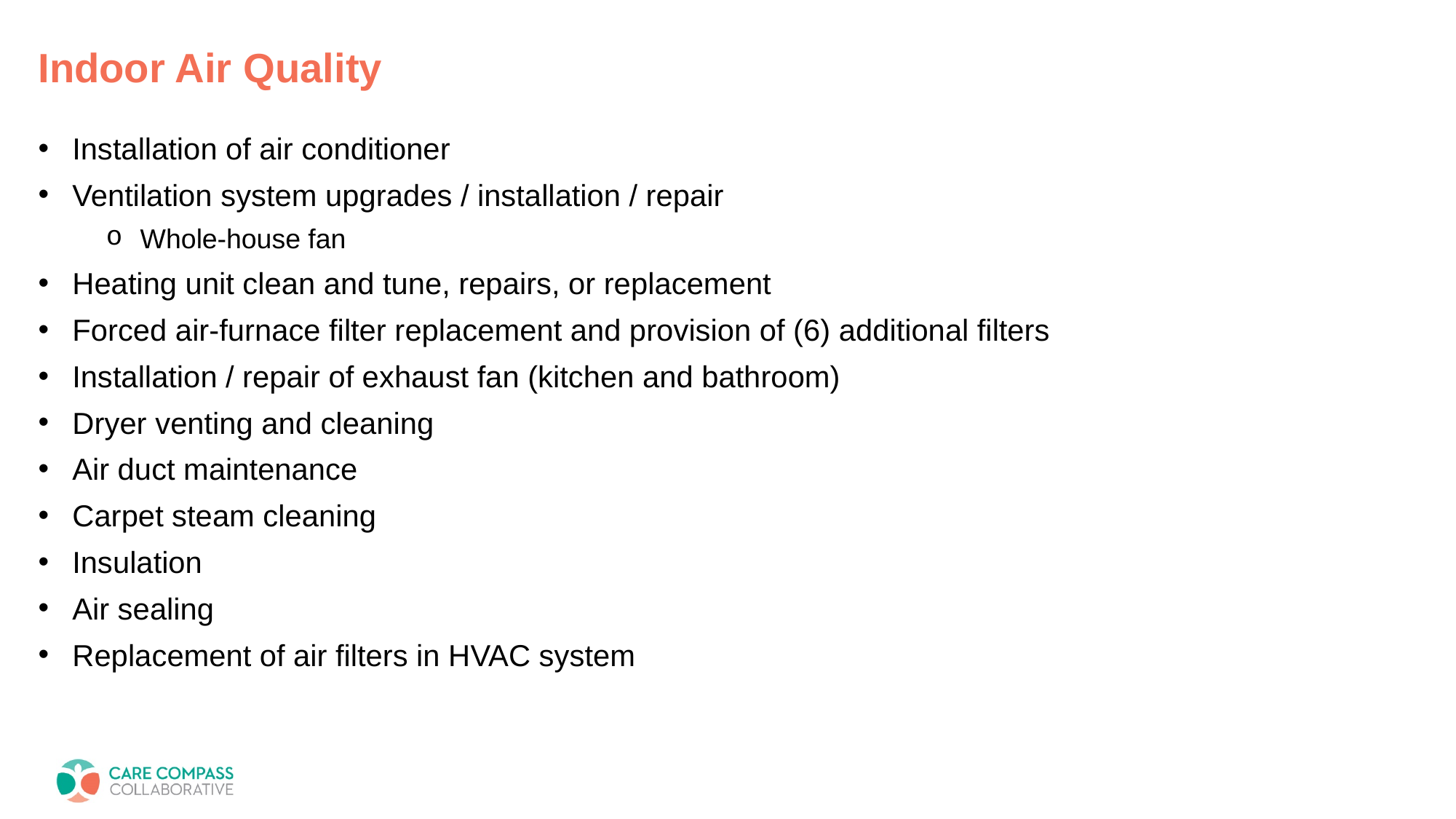

# Indoor Air Quality
Installation of air conditioner
Ventilation system upgrades / installation / repair
Whole-house fan
Heating unit clean and tune, repairs, or replacement
Forced air-furnace filter replacement and provision of (6) additional filters
Installation / repair of exhaust fan (kitchen and bathroom)
Dryer venting and cleaning
Air duct maintenance
Carpet steam cleaning
Insulation
Air sealing
Replacement of air filters in HVAC system